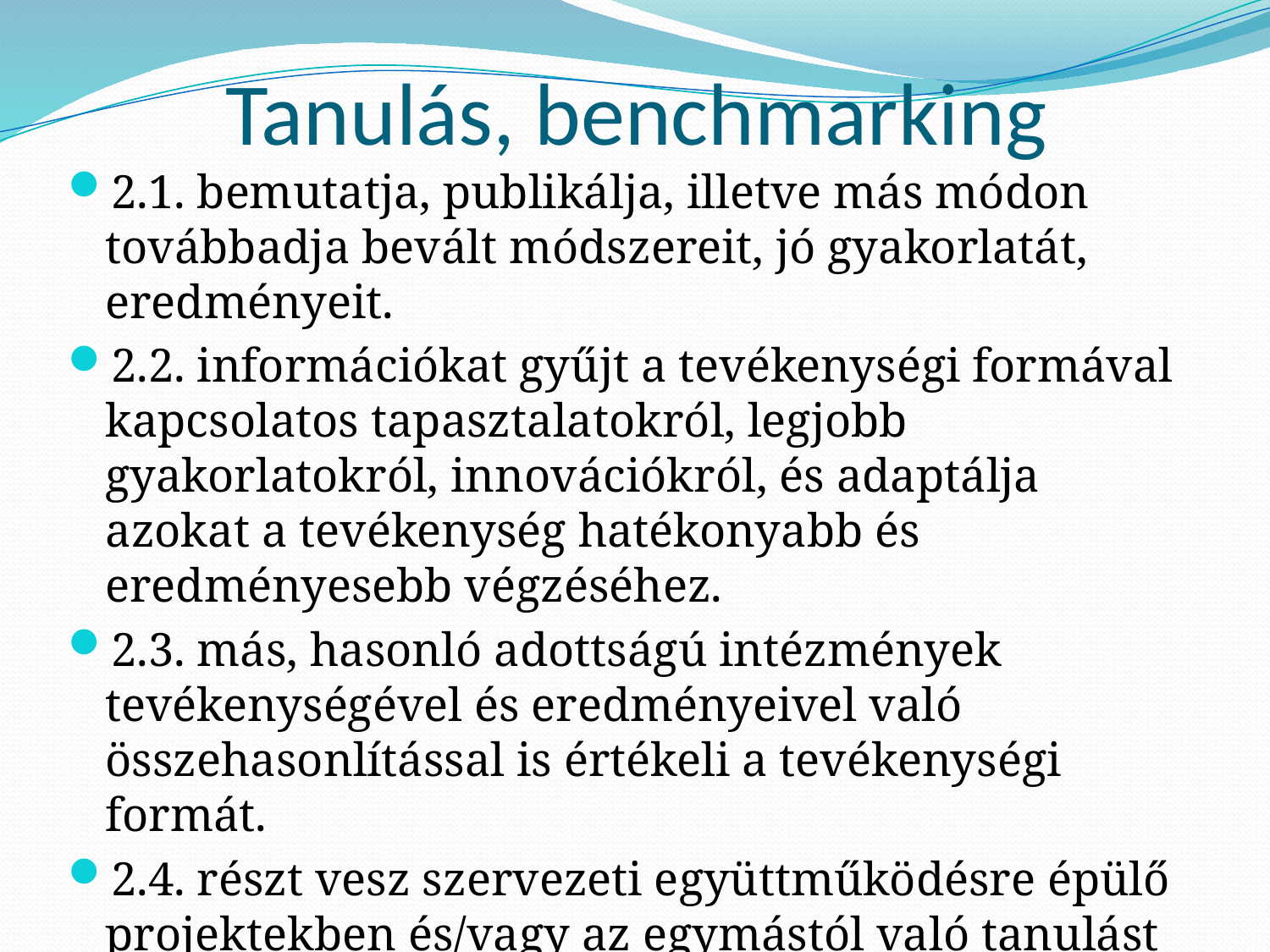

# Tanulás, benchmarking
2.1. bemutatja, publikálja, illetve más módon továbbadja bevált módszereit, jó gyakorlatát, eredményeit.
2.2. információkat gyűjt a tevékenységi formával kapcsolatos tapasztalatokról, legjobb gyakorlatokról, innovációkról, és adaptálja azokat a tevékenység hatékonyabb és eredményesebb végzéséhez.
2.3. más, hasonló adottságú intézmények tevékenységével és eredményeivel való összehasonlítással is értékeli a tevékenységi formát.
2.4. részt vesz szervezeti együttműködésre épülő projektekben és/vagy az egymástól való tanulást (is) segítő hálózatszerű együttműködésben.